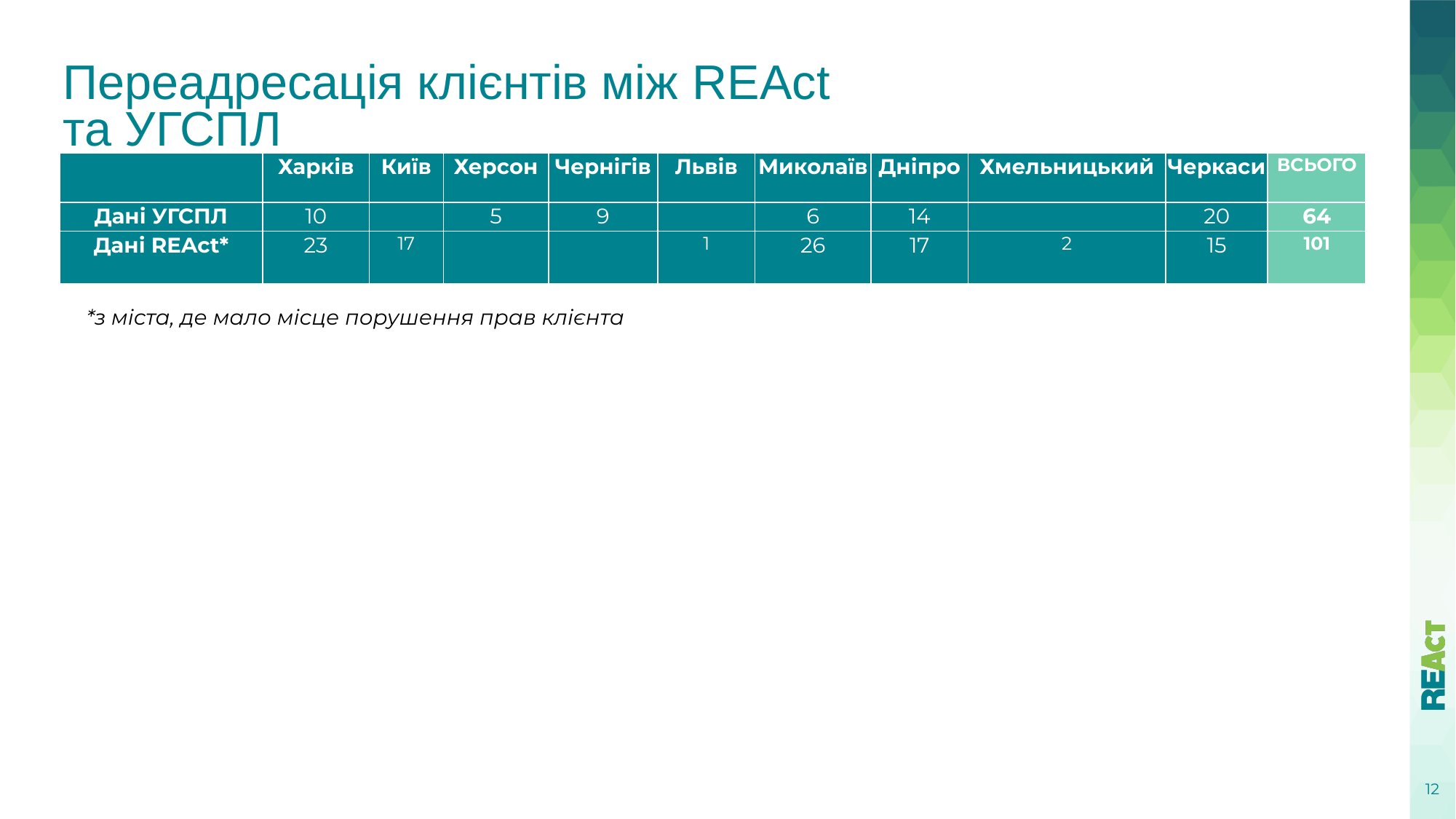

# Переадресація клієнтів між REAct та УГСПЛ
|  | Харків | Київ | Херсон | Чернігів | Львів | Миколаїв | Дніпро | Хмельницький | Черкаси | ВСЬОГО |
| --- | --- | --- | --- | --- | --- | --- | --- | --- | --- | --- |
| Дані УГСПЛ | 10 |  | 5 | 9 |  | 6 | 14 |  | 20 | 64 |
| Дані REAct\* | 23 | 17 |  |  | 1 | 26 | 17 | 2 | 15 | 101 |
*з міста, де мало місце порушення прав клієнта